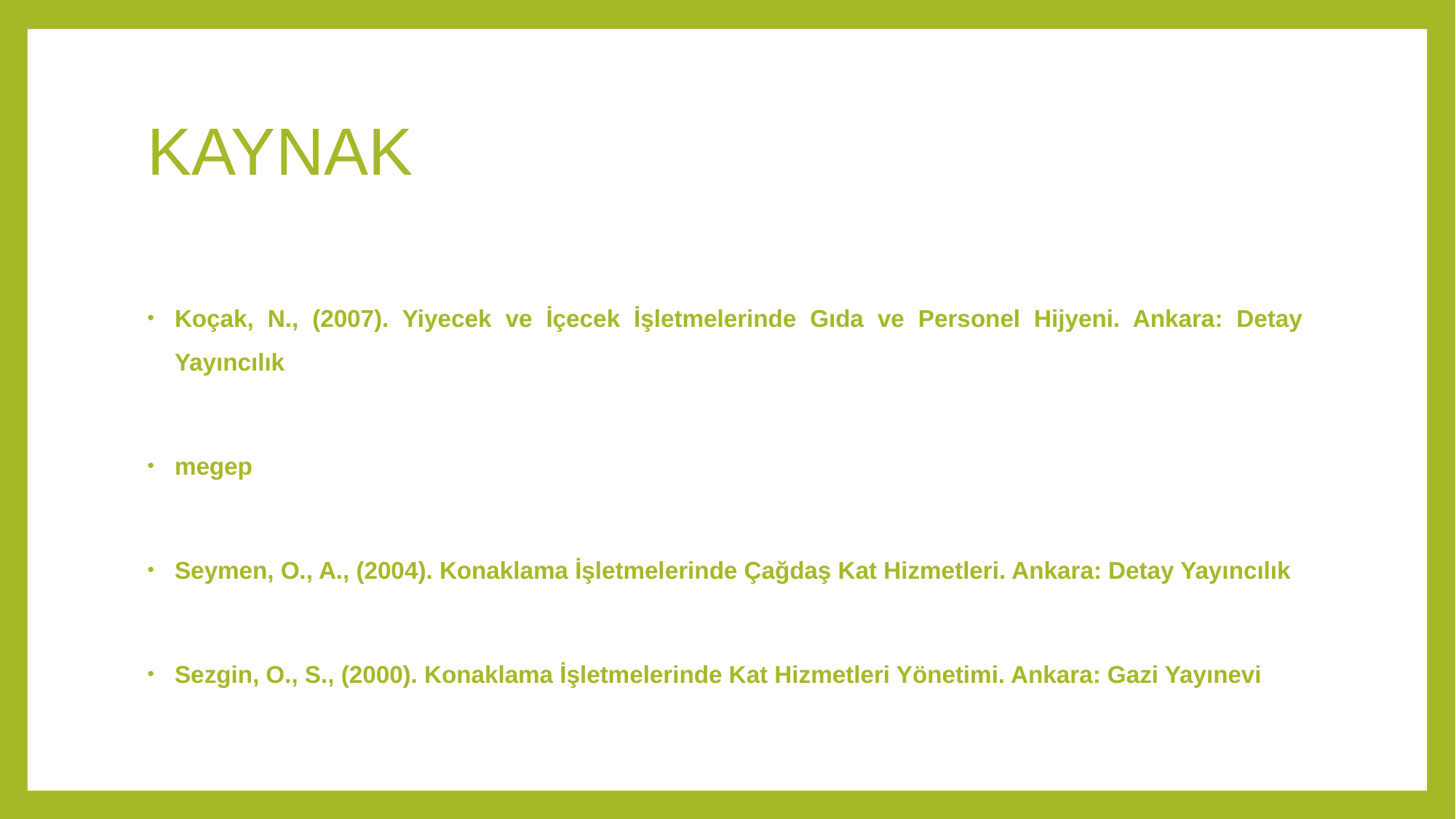

# KAYNAK

Koçak, N., (2007). Yiyecek ve İçecek İşletmelerinde Gıda ve Personel Hijyeni. Ankara: Detay Yayıncılık

megep

Seymen, O., A., (2004). Konaklama İşletmelerinde Çağdaş Kat Hizmetleri. Ankara: Detay Yayıncılık

Sezgin, O., S., (2000). Konaklama İşletmelerinde Kat Hizmetleri Yönetimi. Ankara: Gazi Yayınevi